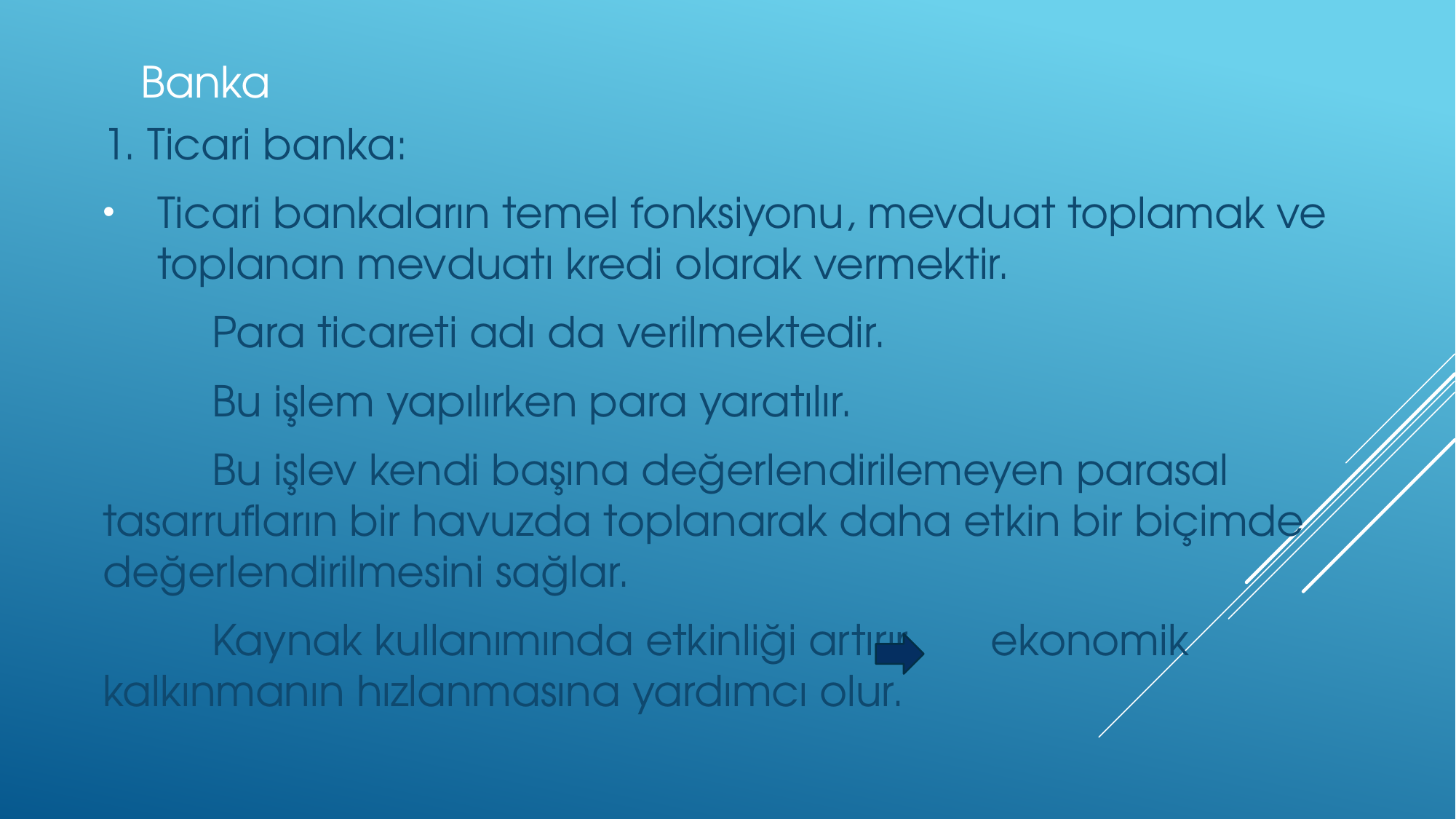

# Banka
1. Ticari banka:
Ticari bankaların temel fonksiyonu, mevduat toplamak ve toplanan mevduatı kredi olarak vermektir.
	Para ticareti adı da verilmektedir.
	Bu işlem yapılırken para yaratılır.
	Bu işlev kendi başına değerlendirilemeyen parasal tasarrufların bir havuzda toplanarak daha etkin bir biçimde değerlendirilmesini sağlar.
	Kaynak kullanımında etkinliği artırır       ekonomik kalkınmanın hızlanmasına yardımcı olur.